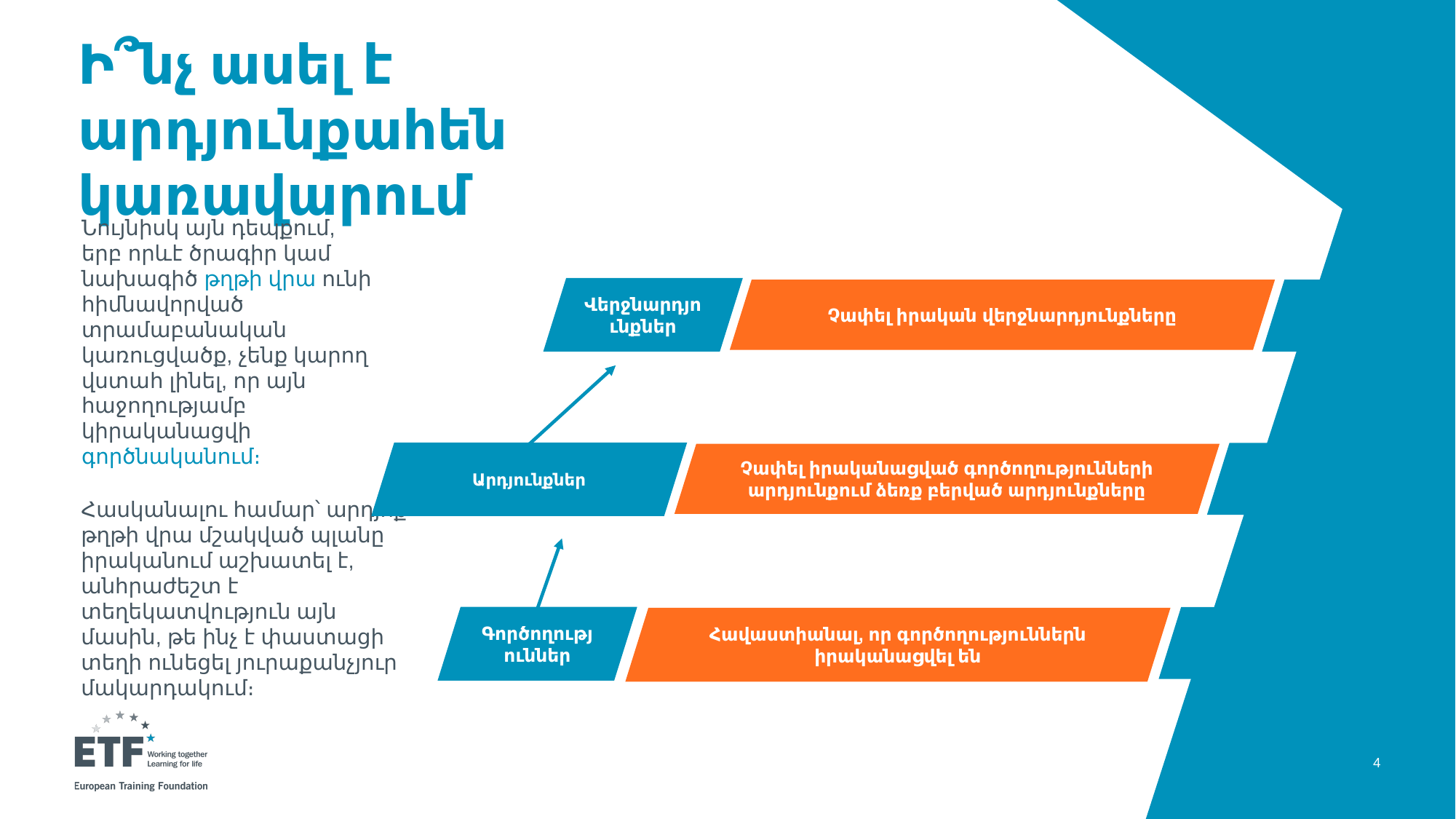

# Ի՞նչ ասել է արդյունքահեն կառավարում
Նույնիսկ այն դեպքում, երբ որևէ ծրագիր կամ նախագիծ թղթի վրա ունի հիմնավորված տրամաբանական կառուցվածք, չենք կարող վստահ լինել, որ այն հաջողությամբ կիրականացվի գործնականում։
Վերջնարդյունքներ
Չափել իրական վերջնարդյունքները

Չափել իրականացված գործողությունների արդյունքում ձեռք բերված արդյունքները
Արդյունքներ

Հասկանալու համար՝ արդյոք թղթի վրա մշակված պլանը իրականում աշխատել է, անհրաժեշտ է տեղեկատվություն այն մասին, թե ինչ է փաստացի տեղի ունեցել յուրաքանչյուր մակարդակում։
Հավաստիանալ, որ գործողություններն իրականացվել են
Գործողություններ

4